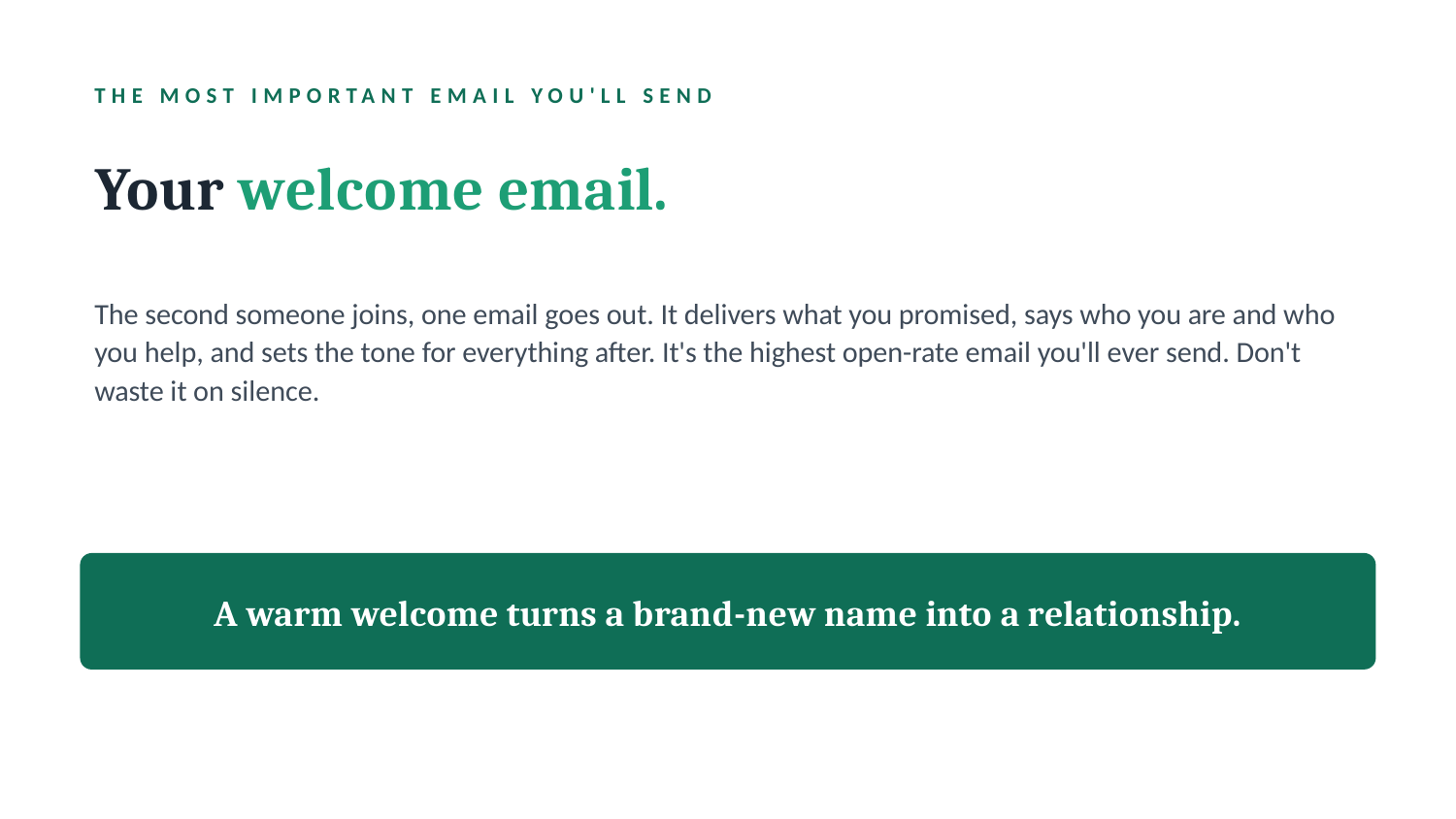

THE MOST IMPORTANT EMAIL YOU'LL SEND
Your welcome email.
The second someone joins, one email goes out. It delivers what you promised, says who you are and who you help, and sets the tone for everything after. It's the highest open-rate email you'll ever send. Don't waste it on silence.

A warm welcome turns a brand-new name into a relationship.